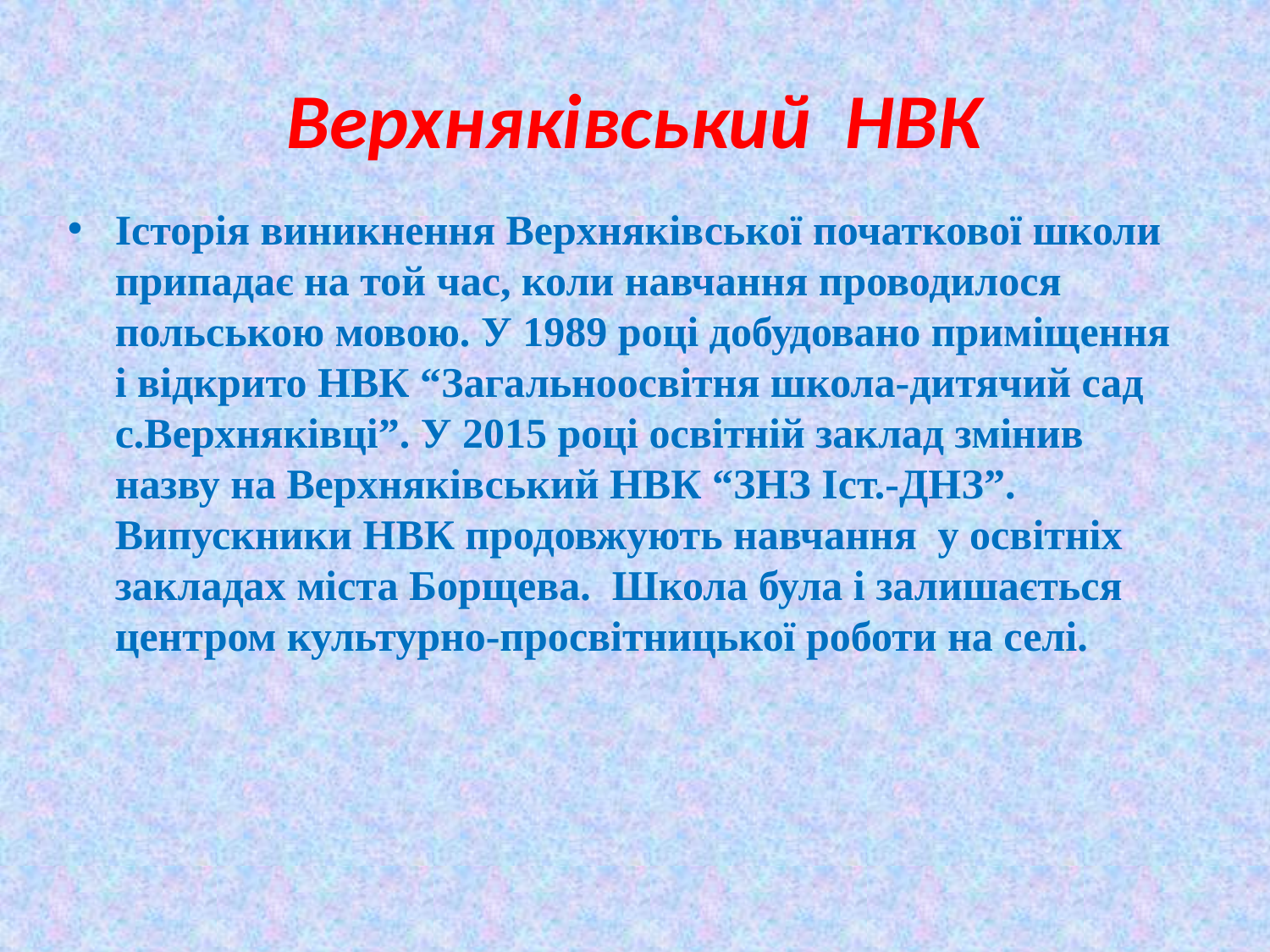

Верхняківський  НВК
Історія виникнення Верхняківської початкової школи припадає на той час, коли навчання проводилося польською мовою. У 1989 році добудовано приміщення  і відкрито НВК “Загальноосвітня школа-дитячий сад с.Верхняківці”. У 2015 році освітній заклад змінив назву на Верхняківський НВК “ЗНЗ Іст.-ДНЗ”.  Випускники НВК продовжують навчання  у освітніх закладах міста Борщева.  Школа була і залишається центром культурно-просвітницької роботи на селі.